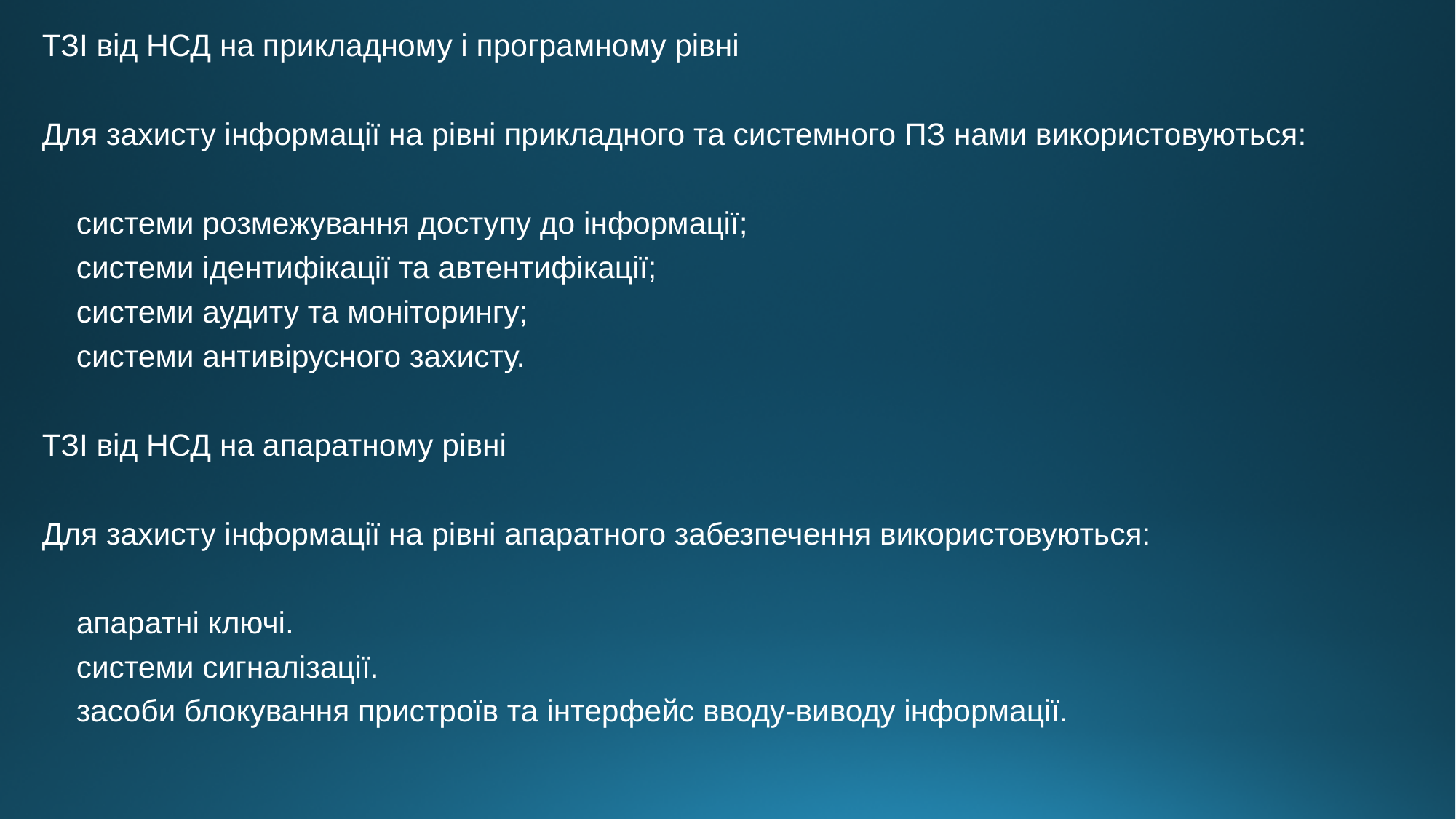

ТЗІ від НСД на прикладному і програмному рівні

Для захисту інформації на рівні прикладного та системного ПЗ нами використовуються:

    системи розмежування доступу до інформації;
    системи ідентифікації та автентифікації;
    системи аудиту та моніторингу;
    системи антивірусного захисту.

ТЗІ від НСД на апаратному рівні

Для захисту інформації на рівні апаратного забезпечення використовуються:

    апаратні ключі.
    системи сигналізації.
    засоби блокування пристроїв та інтерфейс вводу-виводу інформації.